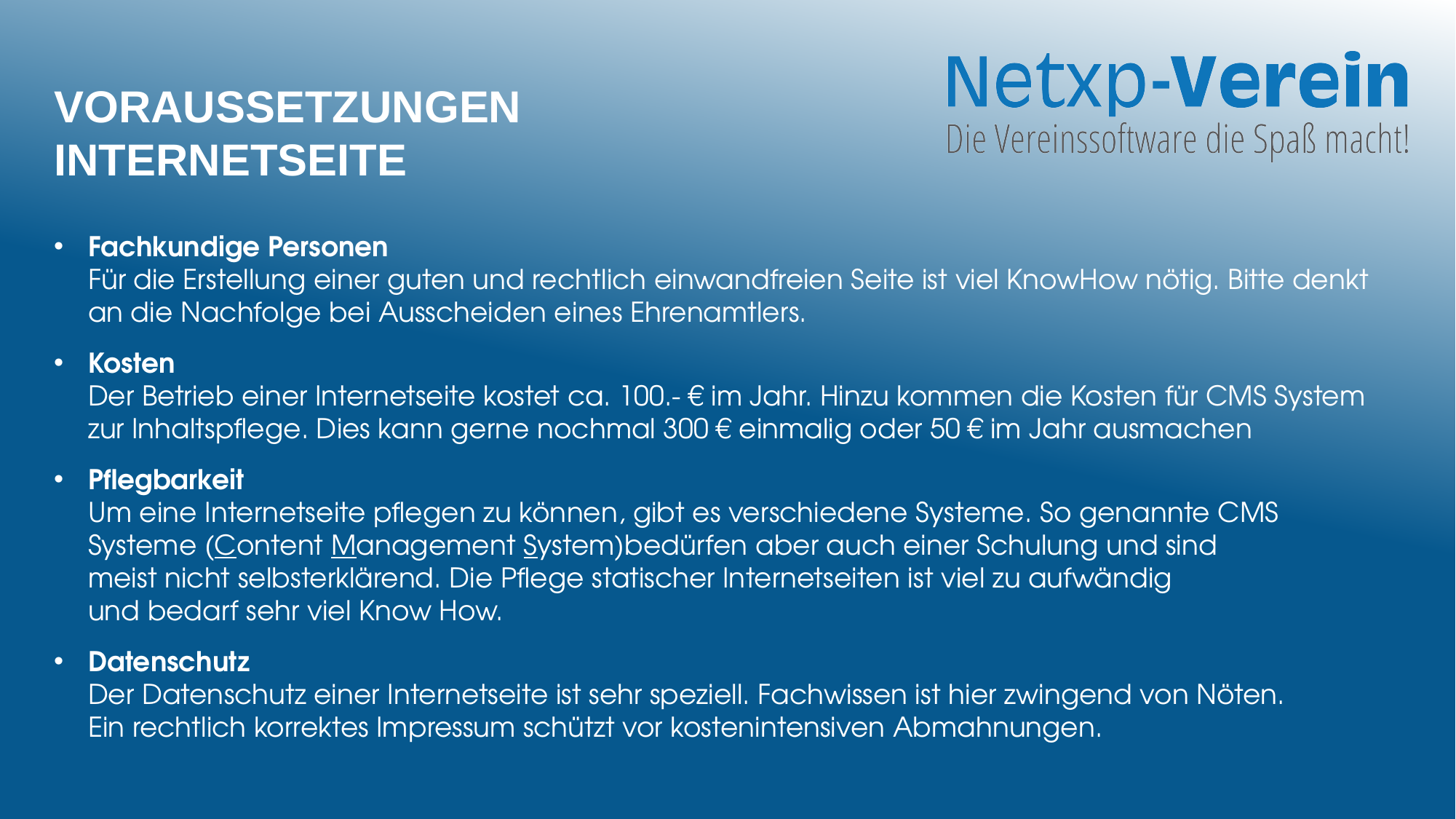

# Voraussetzungen Internetseite
Fachkundige Personen
Für die Erstellung einer guten und rechtlich einwandfreien Seite ist viel KnowHow nötig. Bitte denkt an die Nachfolge bei Ausscheiden eines Ehrenamtlers.
Kosten
Der Betrieb einer Internetseite kostet ca. 100.- € im Jahr. Hinzu kommen die Kosten für CMS System
zur Inhaltspflege. Dies kann gerne nochmal 300 € einmalig oder 50 € im Jahr ausmachen
Pflegbarkeit
Um eine Internetseite pflegen zu können, gibt es verschiedene Systeme. So genannte CMS Systeme (Content Management System)bedürfen aber auch einer Schulung und sind
meist nicht selbsterklärend. Die Pflege statischer Internetseiten ist viel zu aufwändig
und bedarf sehr viel Know How.
Datenschutz
Der Datenschutz einer Internetseite ist sehr speziell. Fachwissen ist hier zwingend von Nöten.
Ein rechtlich korrektes Impressum schützt vor kostenintensiven Abmahnungen.